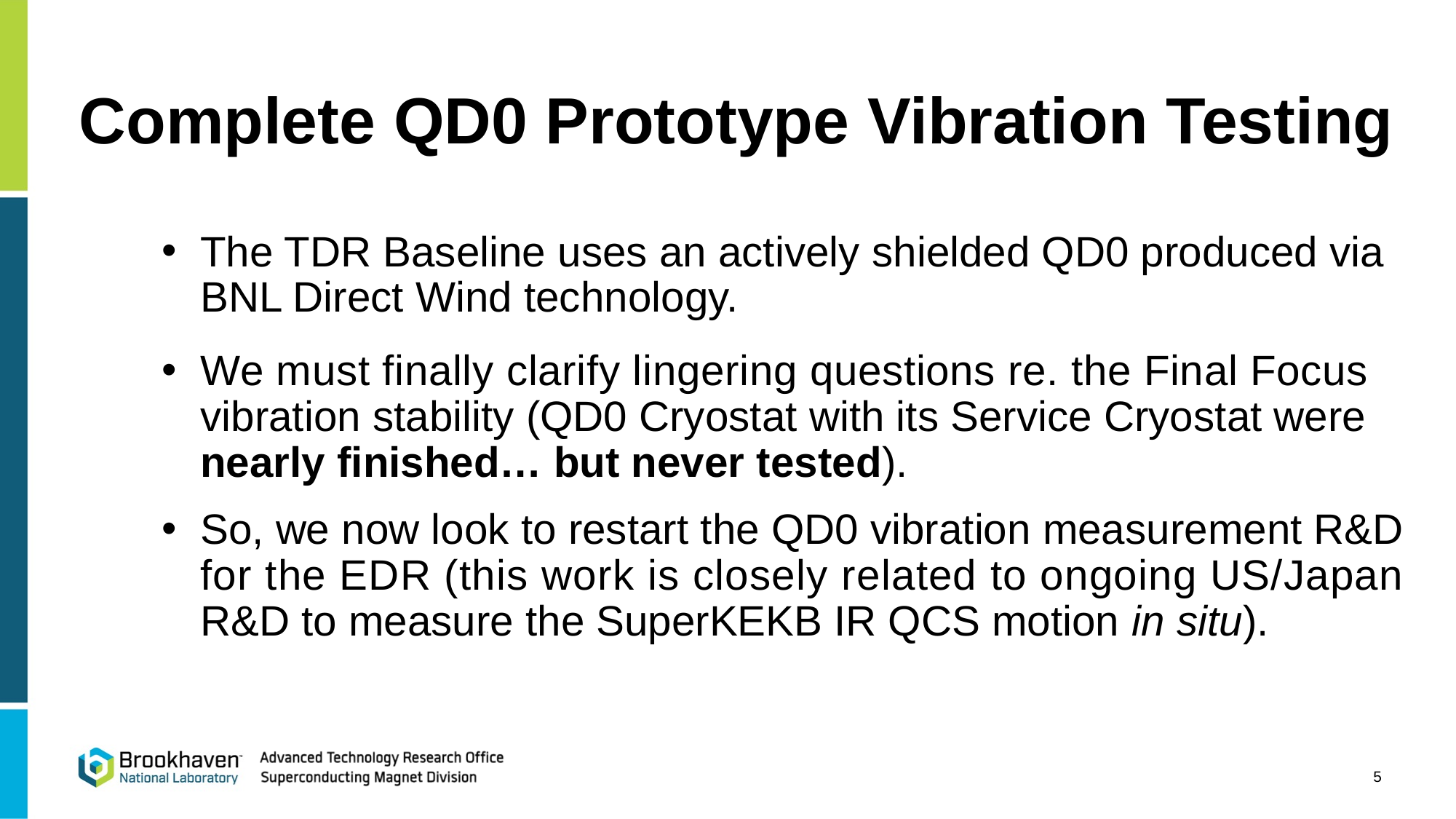

# Complete QD0 Prototype Vibration Testing
The TDR Baseline uses an actively shielded QD0 produced via BNL Direct Wind technology.
We must finally clarify lingering questions re. the Final Focus vibration stability (QD0 Cryostat with its Service Cryostat were nearly finished… but never tested).
So, we now look to restart the QD0 vibration measurement R&D for the EDR (this work is closely related to ongoing US/Japan R&D to measure the SuperKEKB IR QCS motion in situ).
5